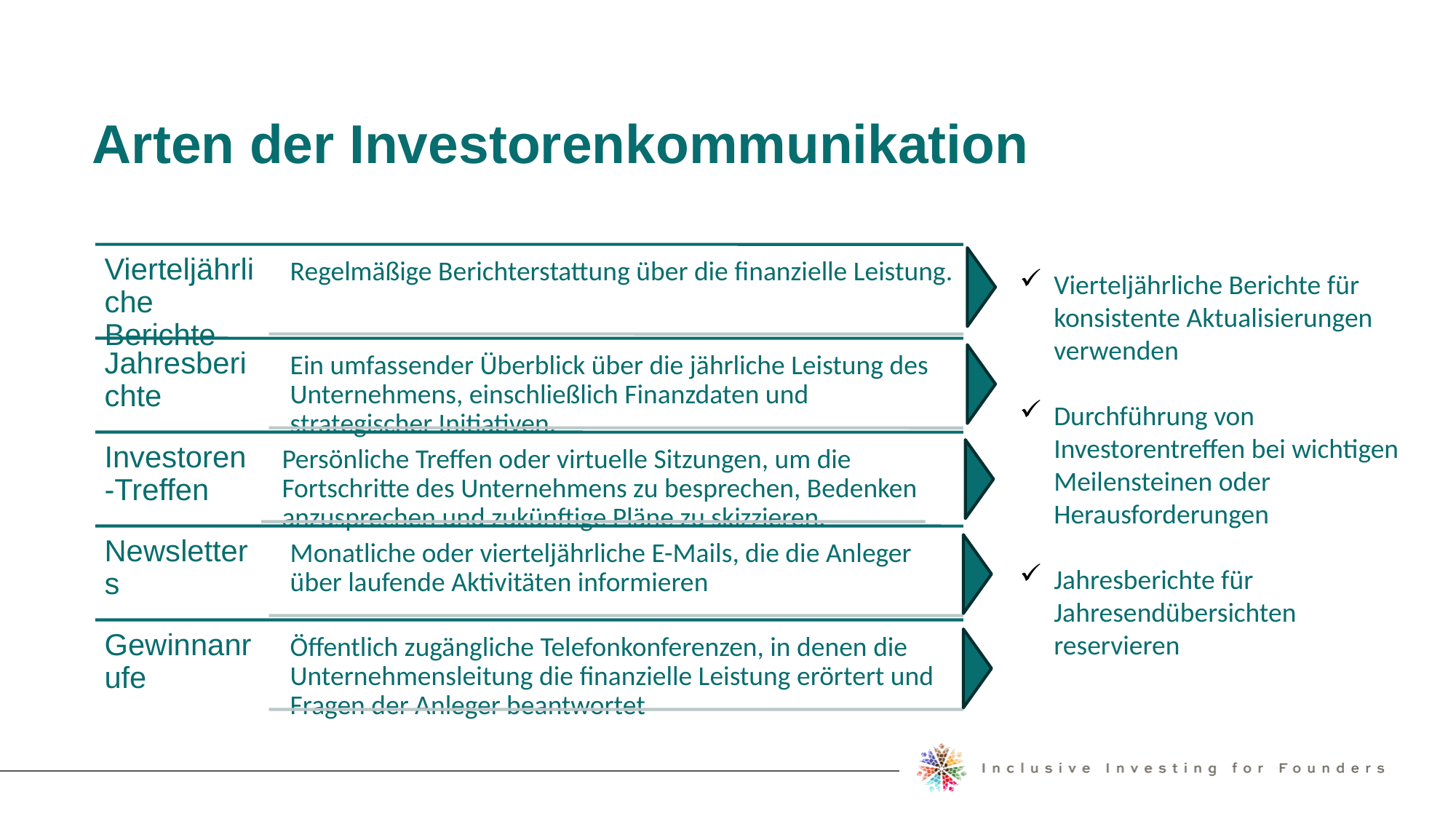

Arten der Investorenkommunikation

Vierteljährliche Berichte
Regelmäßige Berichterstattung über die finanzielle Leistung.
Jahresberichte
Ein umfassender Überblick über die jährliche Leistung des Unternehmens, einschließlich Finanzdaten und strategischer Initiativen.
Investoren-Treffen
Persönliche Treffen oder virtuelle Sitzungen, um die Fortschritte des Unternehmens zu besprechen, Bedenken anzusprechen und zukünftige Pläne zu skizzieren.
Newsletters
Monatliche oder vierteljährliche E-Mails, die die Anleger über laufende Aktivitäten informieren
Gewinnanrufe
Öffentlich zugängliche Telefonkonferenzen, in denen die Unternehmensleitung die finanzielle Leistung erörtert und Fragen der Anleger beantwortet
Vierteljährliche Berichte für konsistente Aktualisierungen verwenden

Durchführung von Investorentreffen bei wichtigen Meilensteinen oder Herausforderungen

Jahresberichte für Jahresendübersichten reservieren